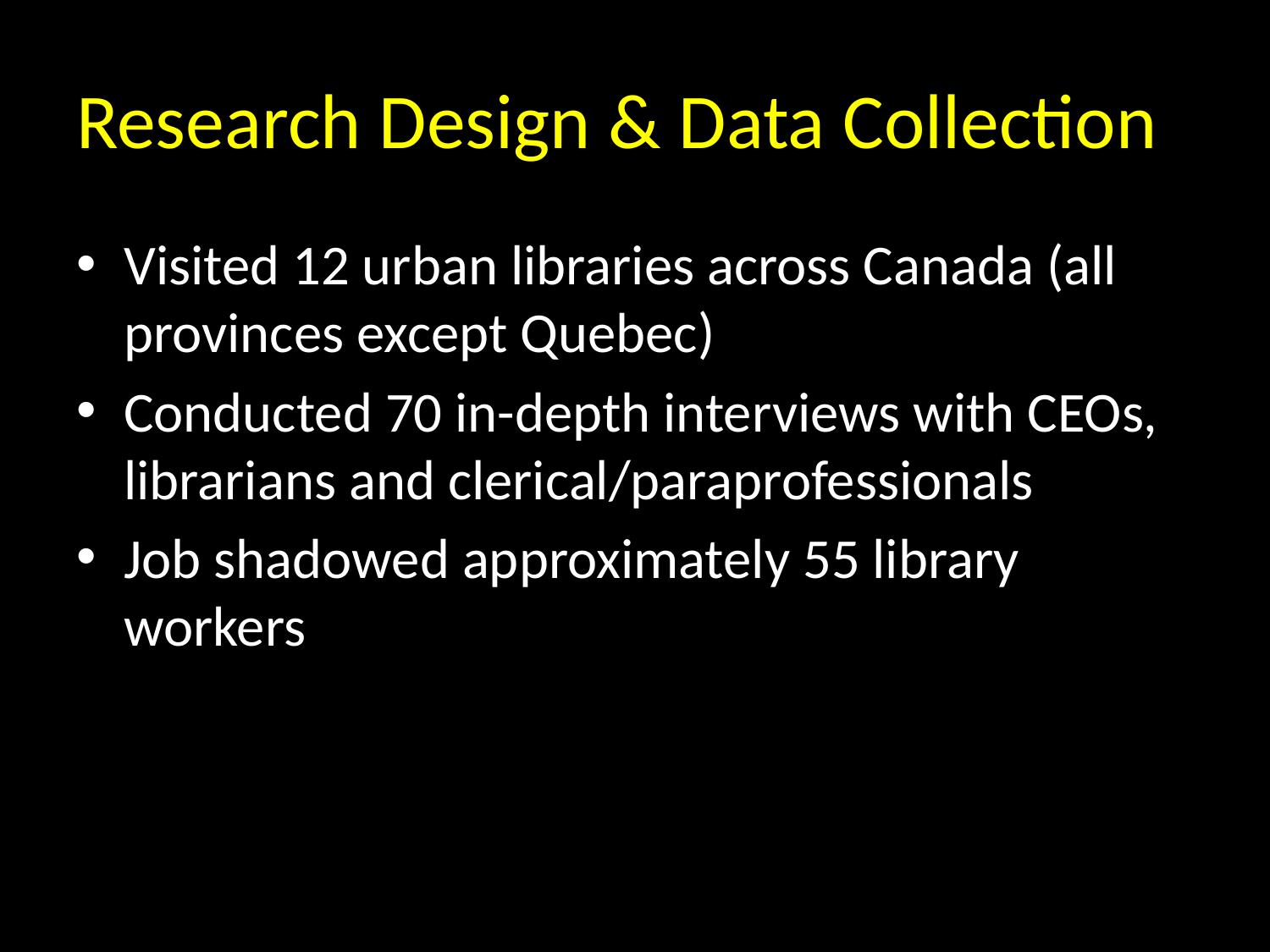

# Research Design & Data Collection
Visited 12 urban libraries across Canada (all provinces except Quebec)
Conducted 70 in-depth interviews with CEOs, librarians and clerical/paraprofessionals
Job shadowed approximately 55 library workers